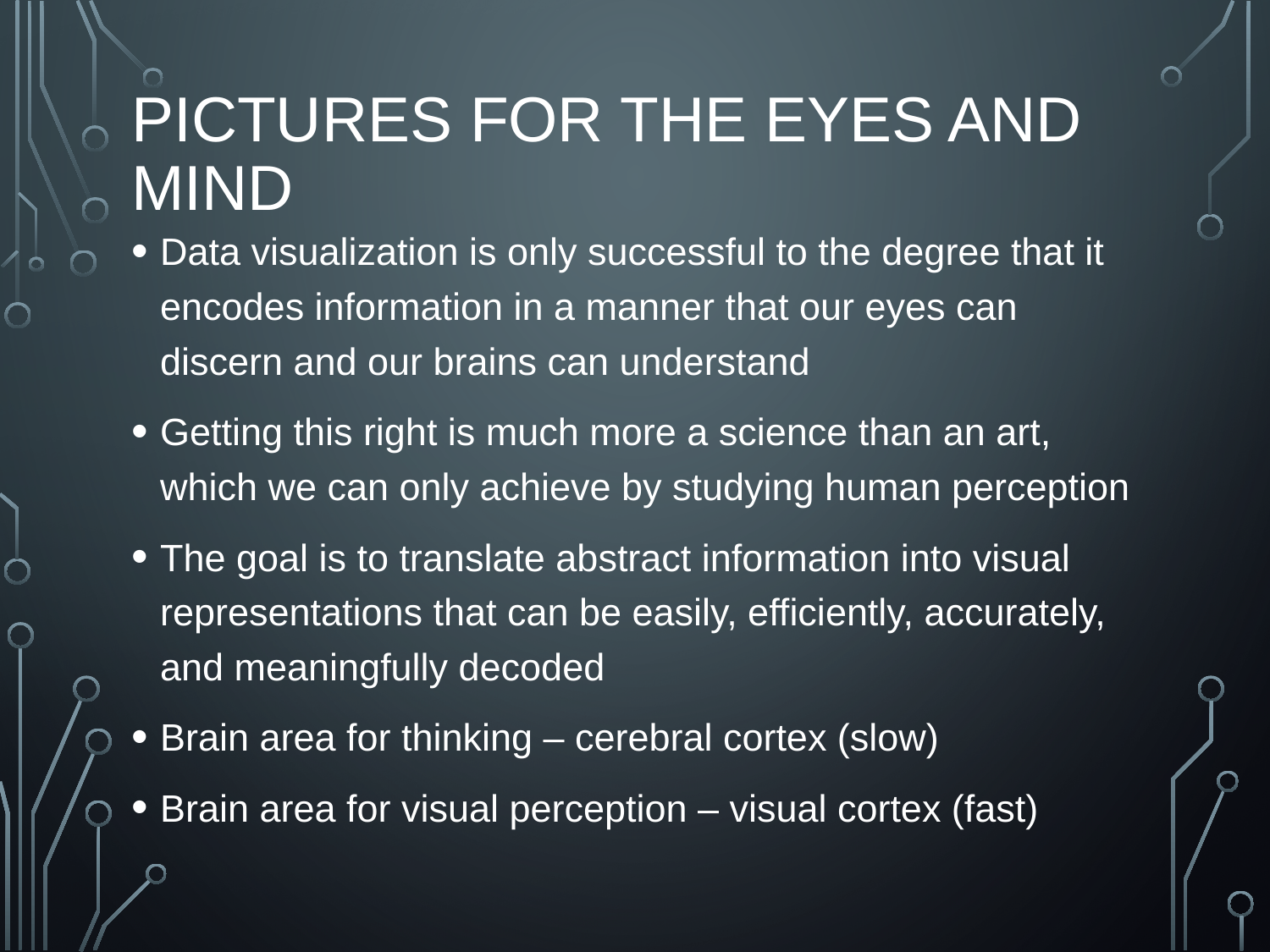

# Pictures for the Eyes and Mind
Data visualization is only successful to the degree that it encodes information in a manner that our eyes can discern and our brains can understand
Getting this right is much more a science than an art, which we can only achieve by studying human perception
The goal is to translate abstract information into visual representations that can be easily, efficiently, accurately, and meaningfully decoded
Brain area for thinking – cerebral cortex (slow)
Brain area for visual perception – visual cortex (fast)